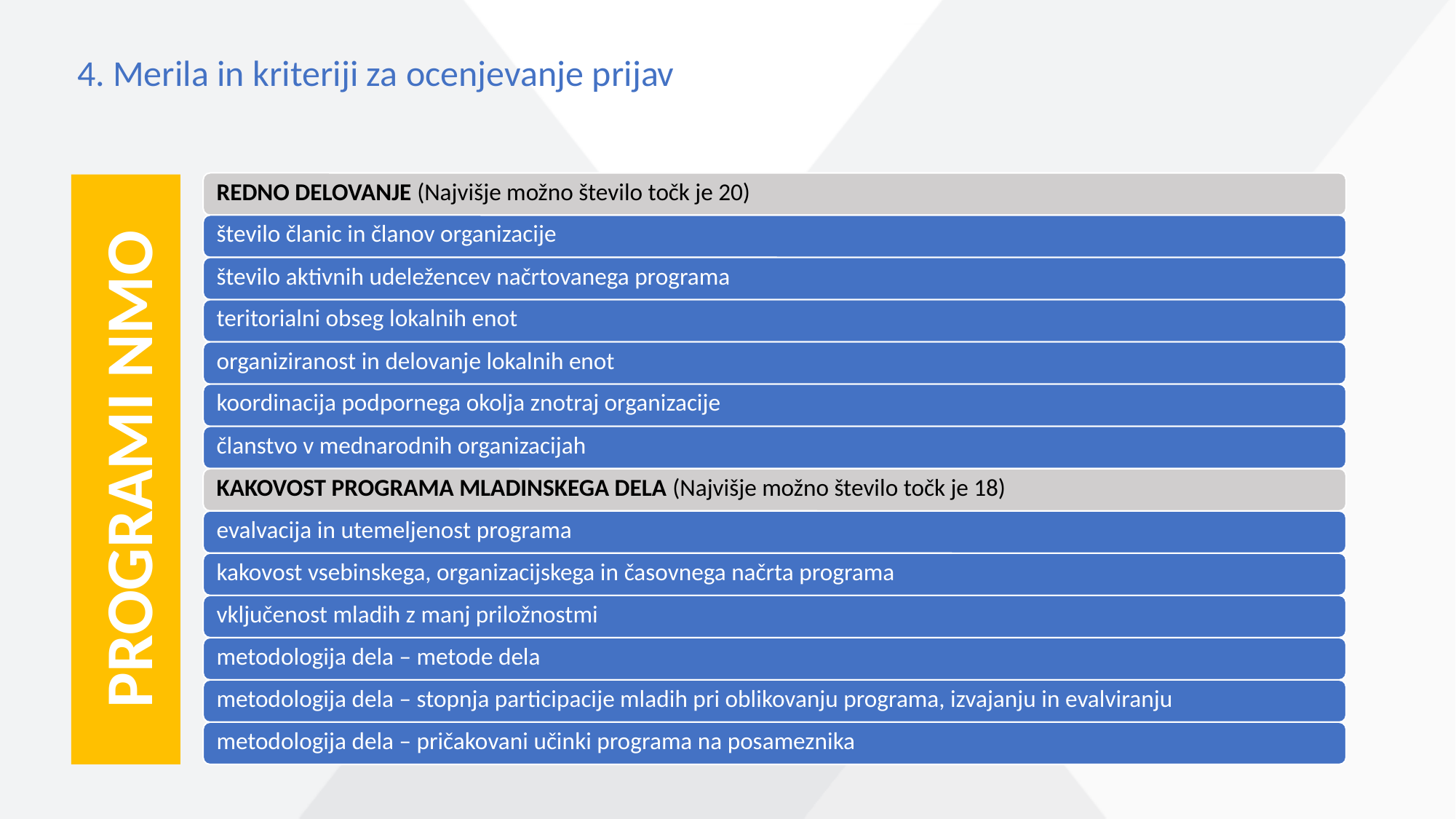

4. Merila in kriteriji za ocenjevanje prijav
REDNO DELOVANJE (Najvišje možno število točk je 20)
število članic in članov organizacije
število aktivnih udeležencev načrtovanega programa
teritorialni obseg lokalnih enot
organiziranost in delovanje lokalnih enot
koordinacija podpornega okolja znotraj organizacije
članstvo v mednarodnih organizacijah
KAKOVOST PROGRAMA MLADINSKEGA DELA (Najvišje možno število točk je 18)
evalvacija in utemeljenost programa
kakovost vsebinskega, organizacijskega in časovnega načrta programa
vključenost mladih z manj priložnostmi
metodologija dela – metode dela
metodologija dela – stopnja participacije mladih pri oblikovanju programa, izvajanju in evalviranju
metodologija dela – pričakovani učinki programa na posameznika
PROGRAMI NMO